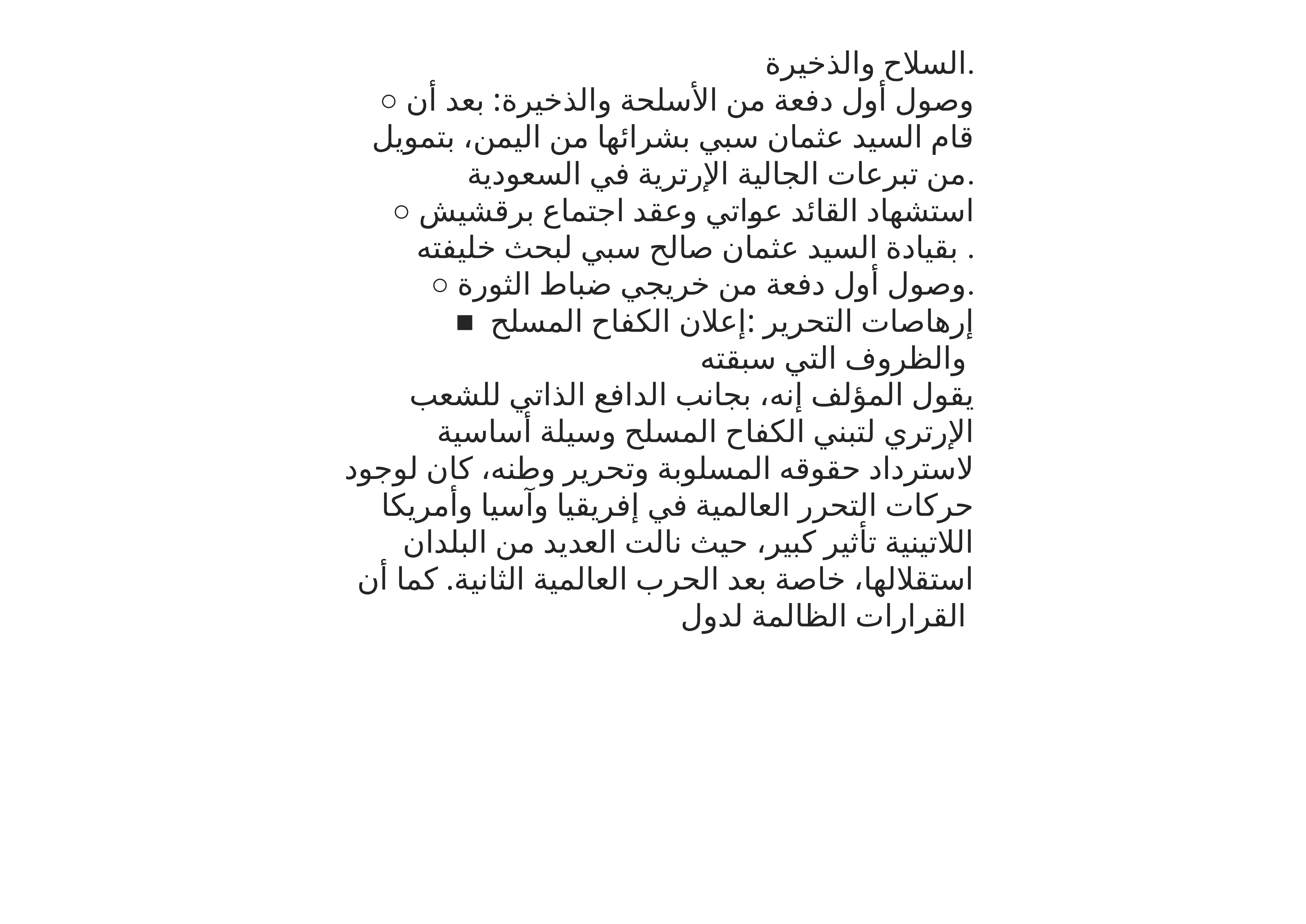

السلاح والذخيرة.
○ وصول أول دفعة من الأسلحة والذخيرة: بعد أن قام السيد عثمان سبي بشرائها من اليمن، بتمويل من تبرعات الجالية الإرترية في السعودية.
○ استشهاد القائد عواتي وعقد اجتماع برقشيش بقيادة السيد عثمان صالح سبي لبحث خليفته .
○ وصول أول دفعة من خريجي ضباط الثورة.
■  إرهاصات التحرير :إعلان الكفاح المسلح والظروف التي سبقته
يقول المؤلف إنه، بجانب الدافع الذاتي للشعب الإرتري لتبني الكفاح المسلح وسيلة أساسية لاسترداد حقوقه المسلوبة وتحرير وطنه، كان لوجود حركات التحرر العالمية في إفريقيا وآسيا وأمريكا اللاتينية تأثير كبير، حيث نالت العديد من البلدان استقلالها، خاصة بعد الحرب العالمية الثانية. كما أن القرارات الظالمة لدول